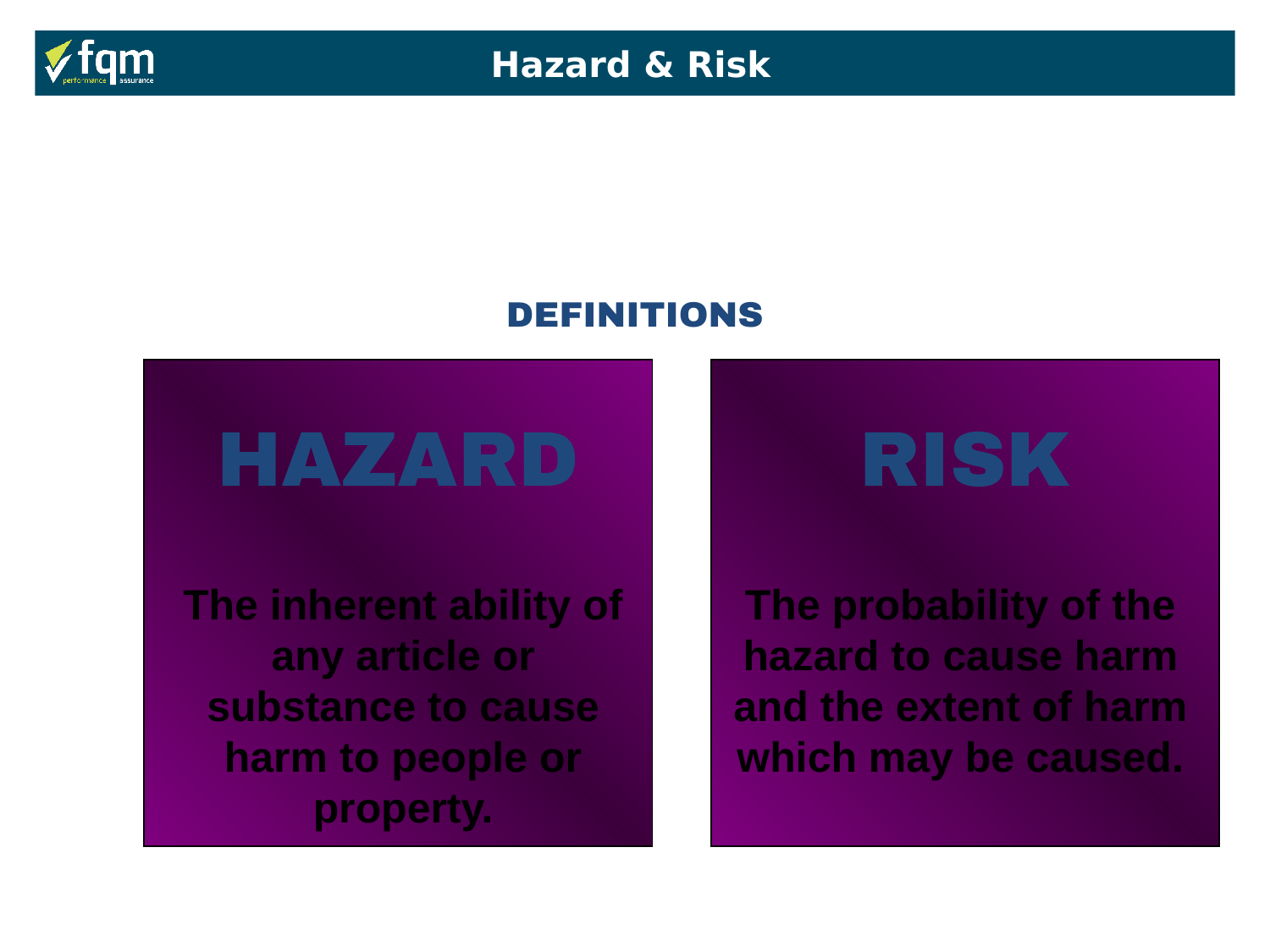

Hazard & Risk
DEFINITIONS

HAZARD
RISK
The inherent ability of any article or substance to cause harm to people or property.
The probability of the hazard to cause harm and the extent of harm which may be caused.